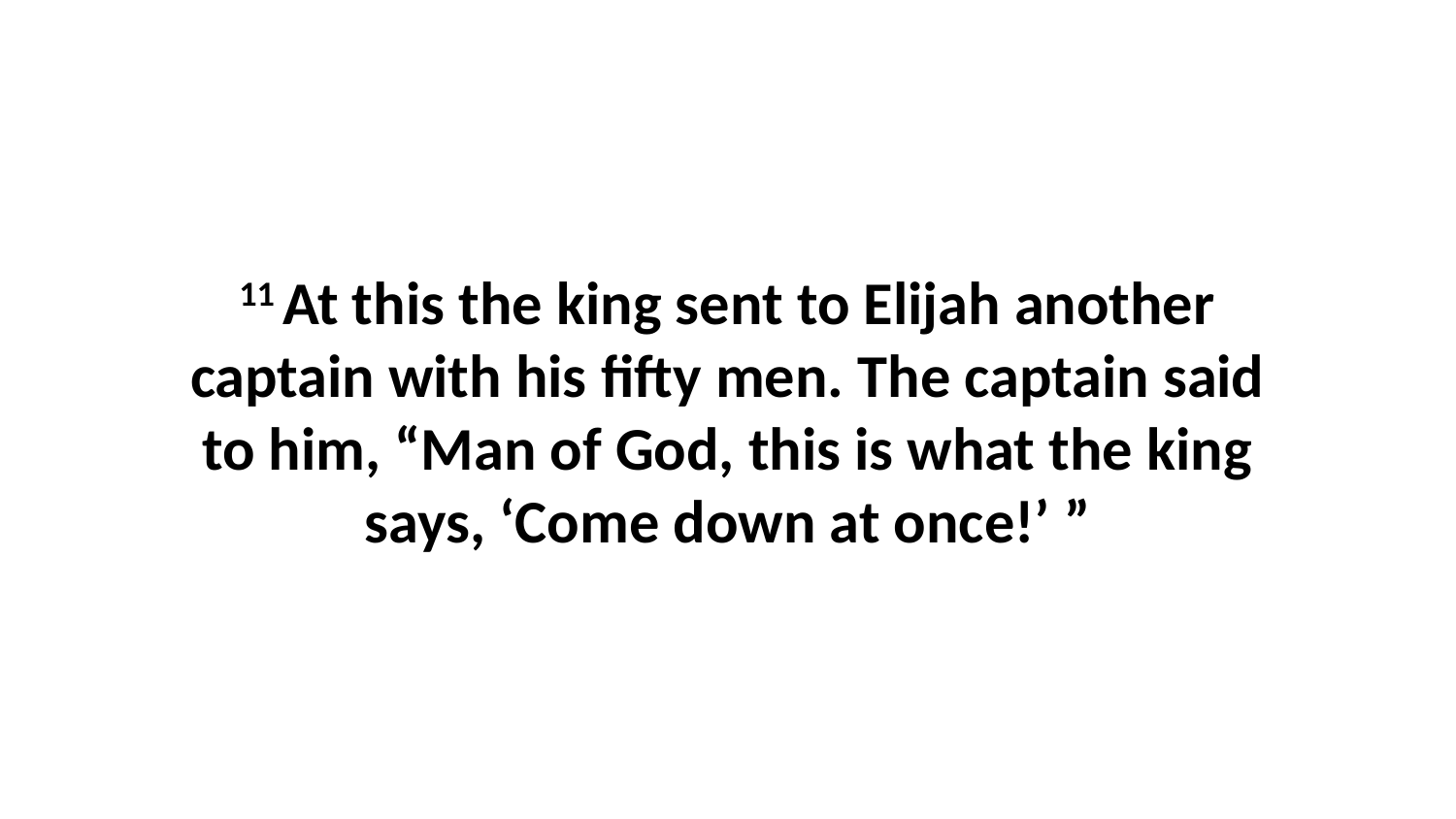

11 At this the king sent to Elijah another captain with his fifty men. The captain said to him, “Man of God, this is what the king says, ‘Come down at once!’ ”